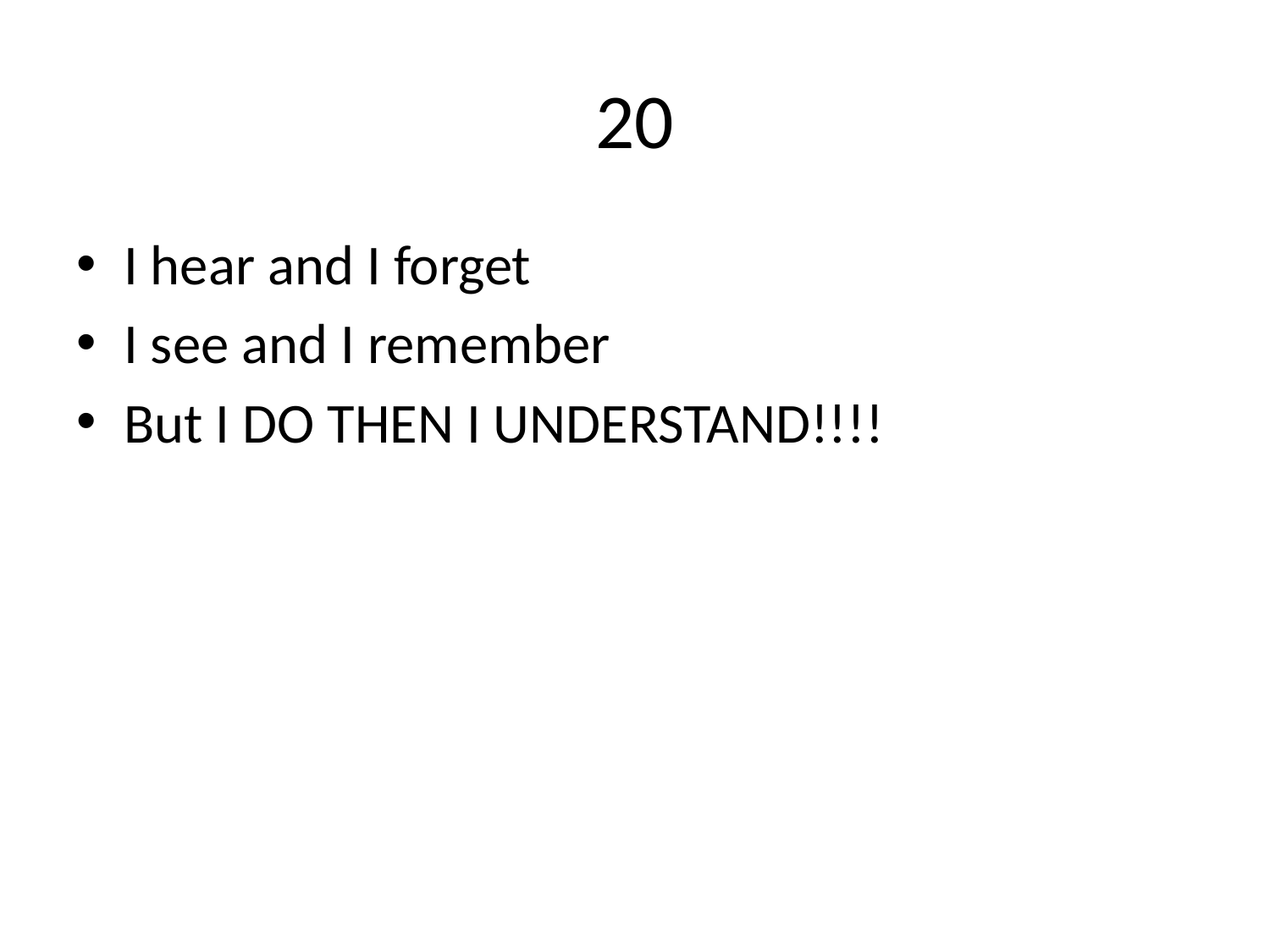

# 20
I hear and I forget
I see and I remember
But I DO THEN I UNDERSTAND!!!!